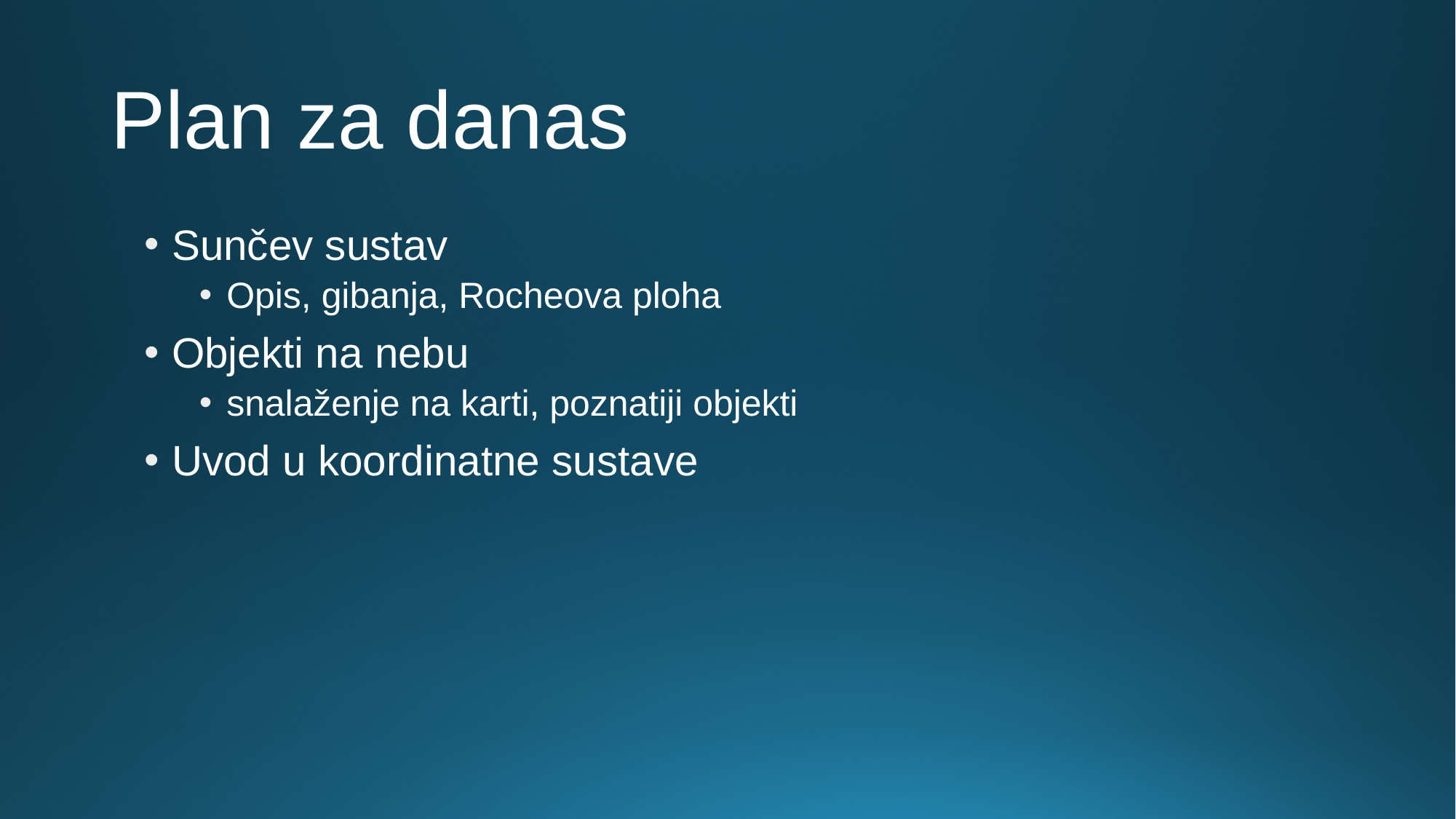

# Plan za danas
Sunčev sustav
Opis, gibanja, Rocheova ploha
Objekti na nebu
snalaženje na karti, poznatiji objekti
Uvod u koordinatne sustave